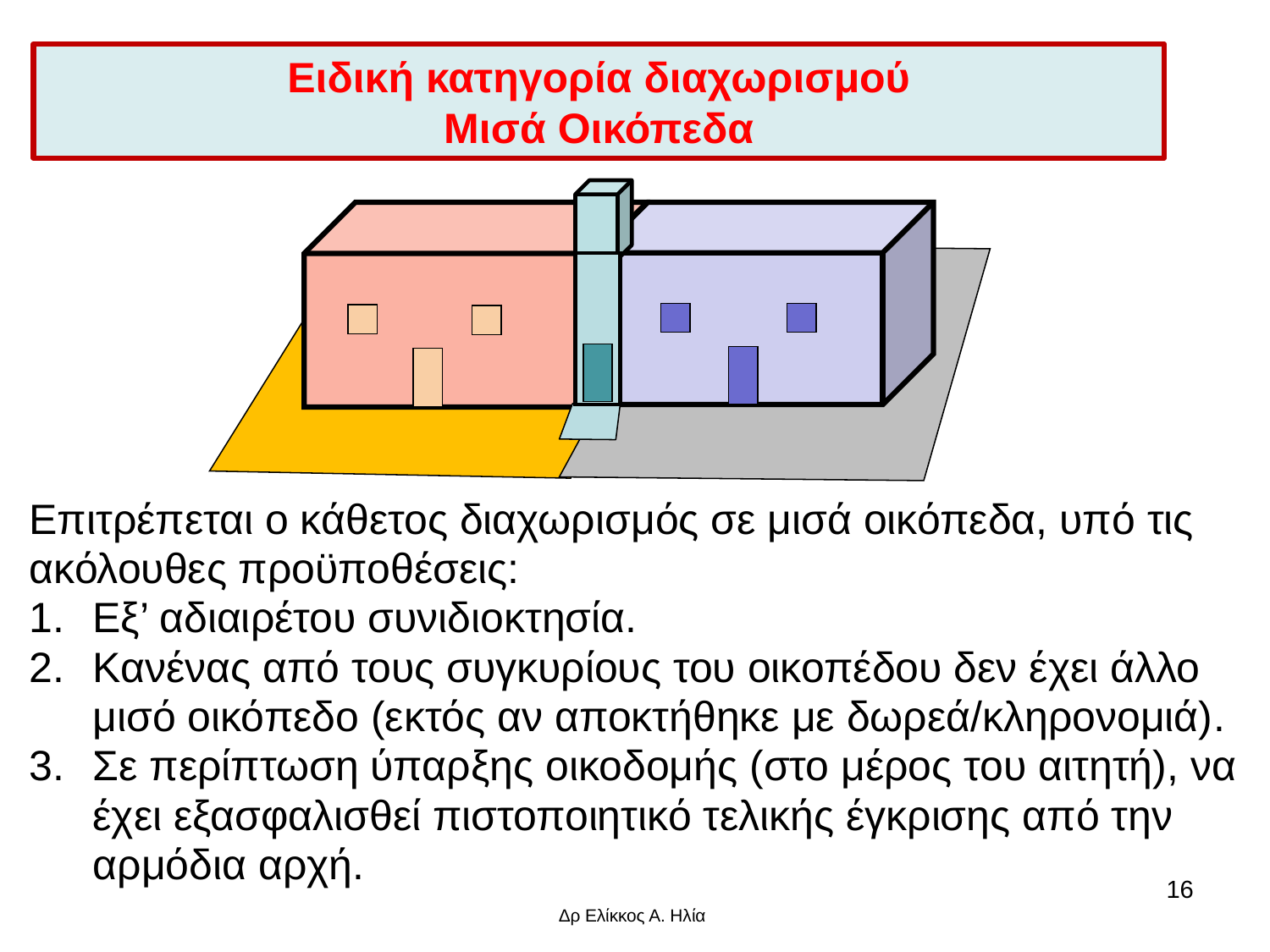

Ειδική κατηγορία διαχωρισμού
Μισά Οικόπεδα

Επιτρέπεται ο κάθετος διαχωρισμός σε μισά οικόπεδα, υπό τις ακόλουθες προϋποθέσεις:
Εξ’ αδιαιρέτου συνιδιοκτησία.
Κανένας από τους συγκυρίους του οικοπέδου δεν έχει άλλο μισό οικόπεδο (εκτός αν αποκτήθηκε με δωρεά/κληρονομιά).
Σε περίπτωση ύπαρξης οικοδομής (στο μέρος του αιτητή), να έχει εξασφαλισθεί πιστοποιητικό τελικής έγκρισης από την αρμόδια αρχή.
16
Δρ Ελίκκος Α. Ηλία